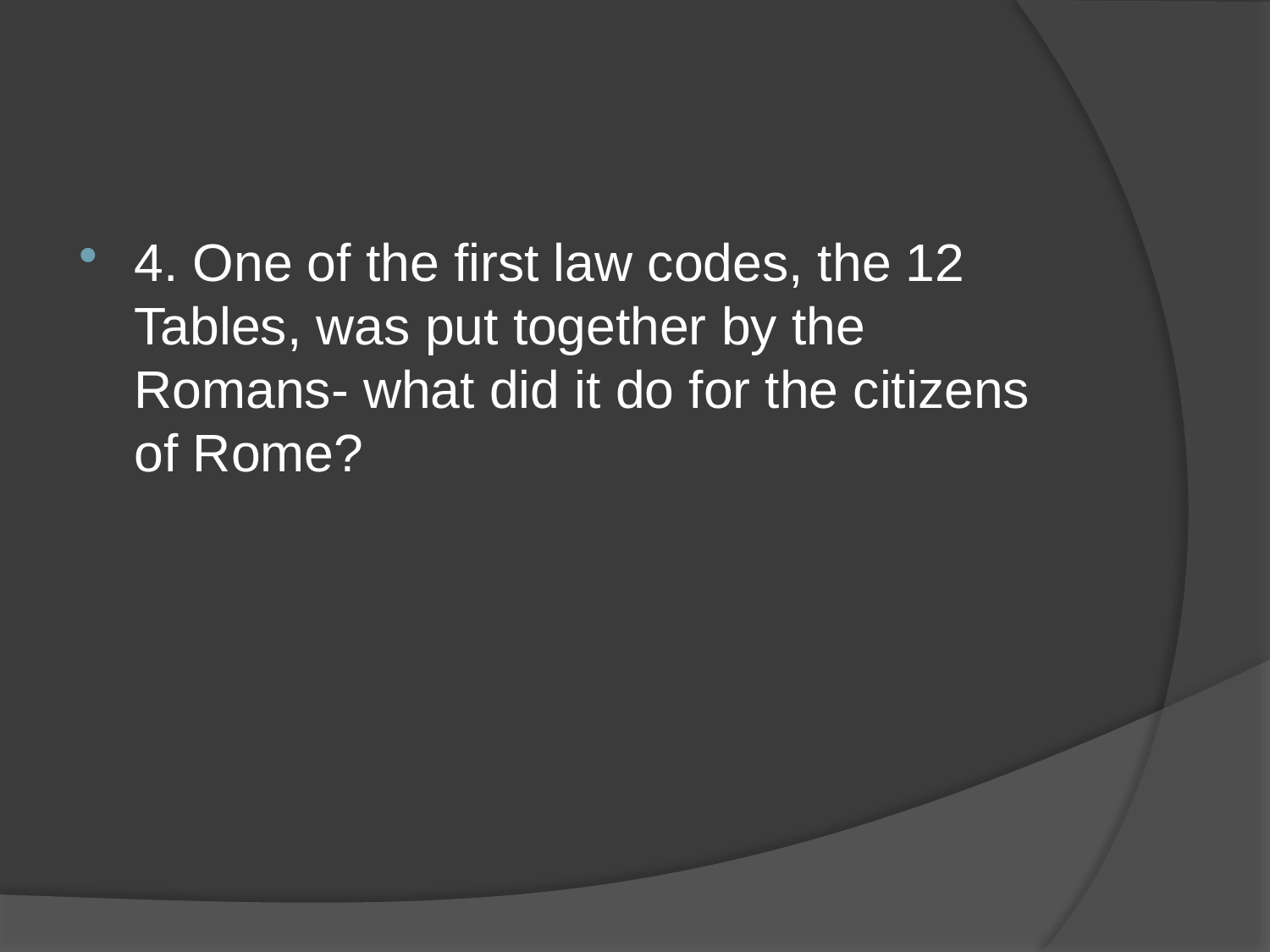

#
4. One of the first law codes, the 12 Tables, was put together by the Romans- what did it do for the citizens of Rome?